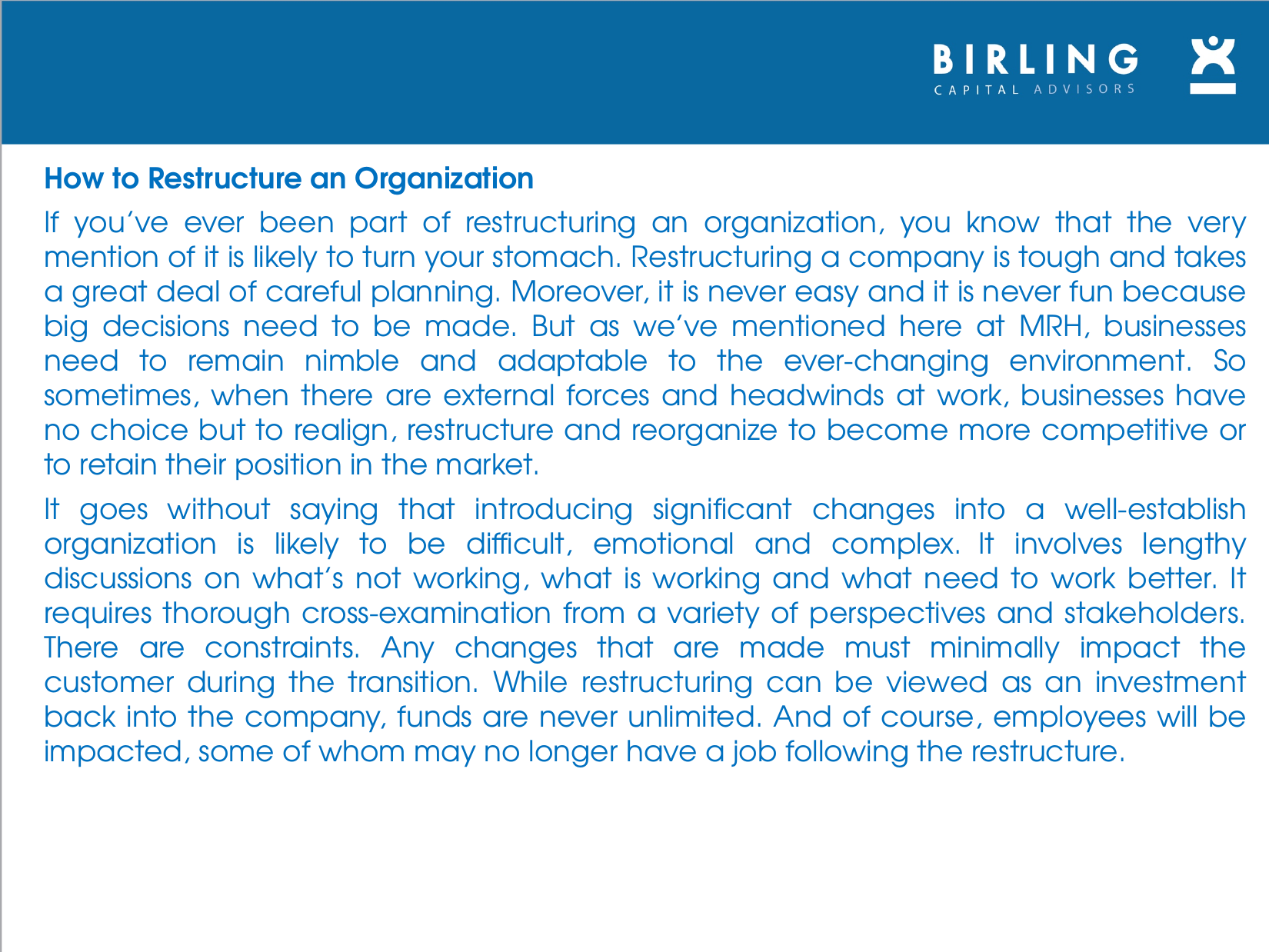

How to Restructure an Organization
If you’ve ever been part of restructuring an organization, you know that the very mention of it is likely to turn your stomach. Restructuring a company is tough and takes a great deal of careful planning. Moreover, it is never easy and it is never fun because big decisions need to be made. But as we’ve mentioned here at MRH, businesses need to remain nimble and adaptable to the ever-changing environment. So sometimes, when there are external forces and headwinds at work, businesses have no choice but to realign, restructure and reorganize to become more competitive or to retain their position in the market.
It goes without saying that introducing significant changes into a well-establish organization is likely to be difficult, emotional and complex.  It involves lengthy discussions on what’s not working, what is working and what need to work better. It requires thorough cross-examination from a variety of perspectives and stakeholders. There are constraints. Any changes that are made must minimally impact the customer during the transition. While restructuring can be viewed as an investment back into the company, funds are never unlimited. And of course, employees will be impacted, some of whom may no longer have a job following the restructure.